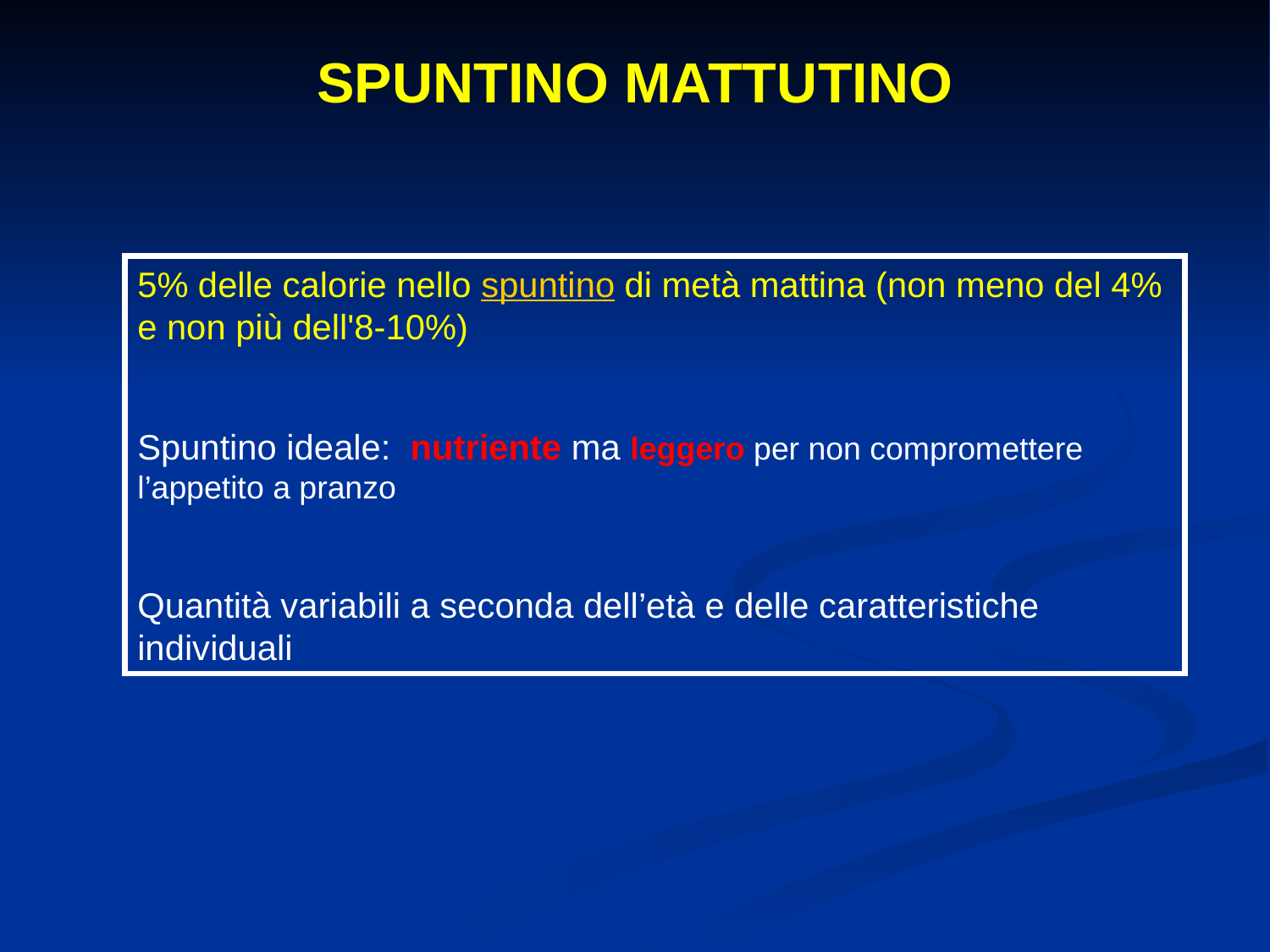

SPUNTINO MATTUTINO
5% delle calorie nello spuntino di metà mattina (non meno del 4% e non più dell'8-10%)

Spuntino ideale:  nutriente ma leggero per non compromettere l’appetito a pranzo

Quantità variabili a seconda dell’età e delle caratteristiche individuali